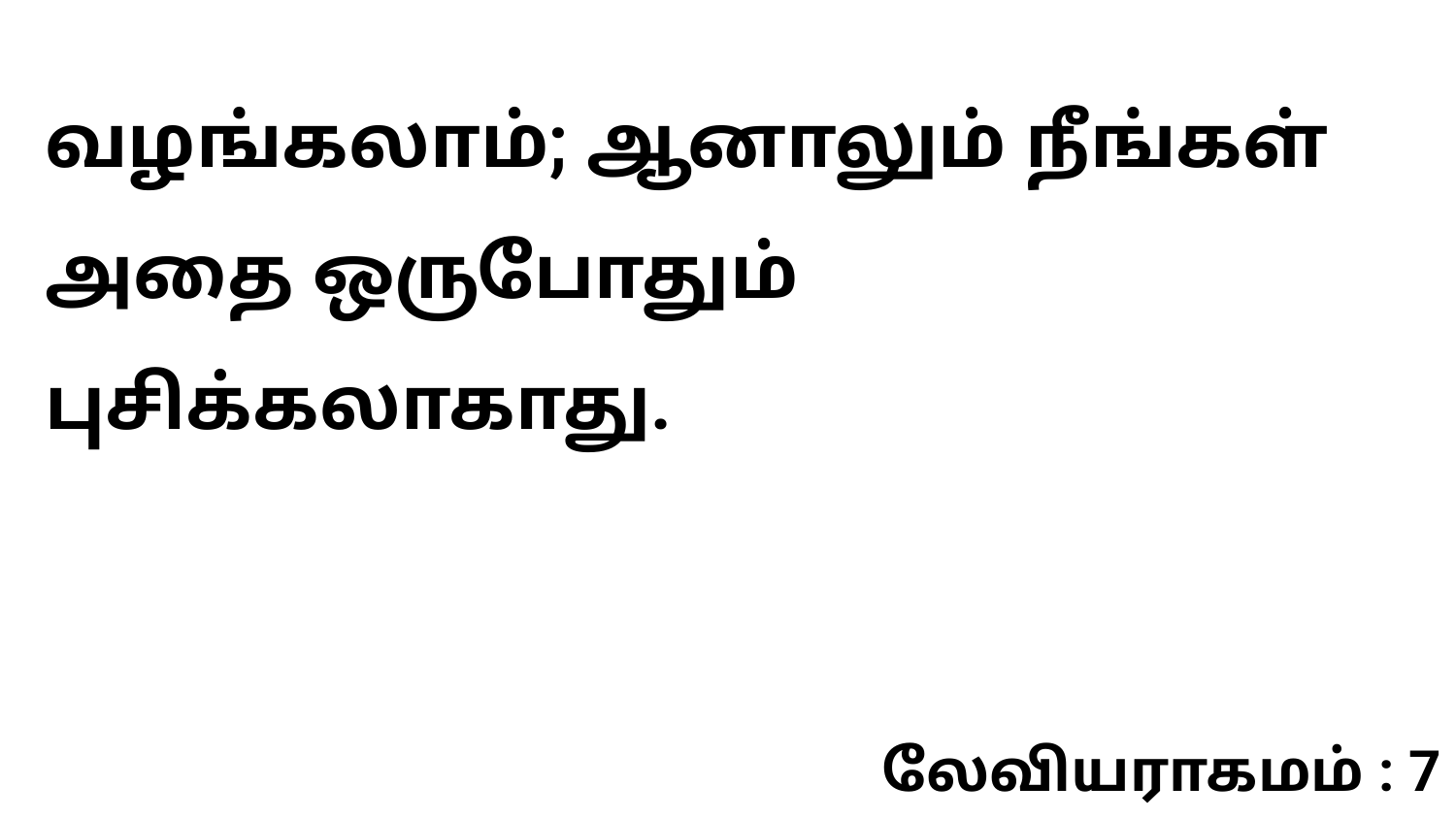

வழங்கலாம்; ஆனாலும் நீங்கள் அதை ஒருபோதும் புசிக்கலாகாது.
லேவியராகமம் : 7